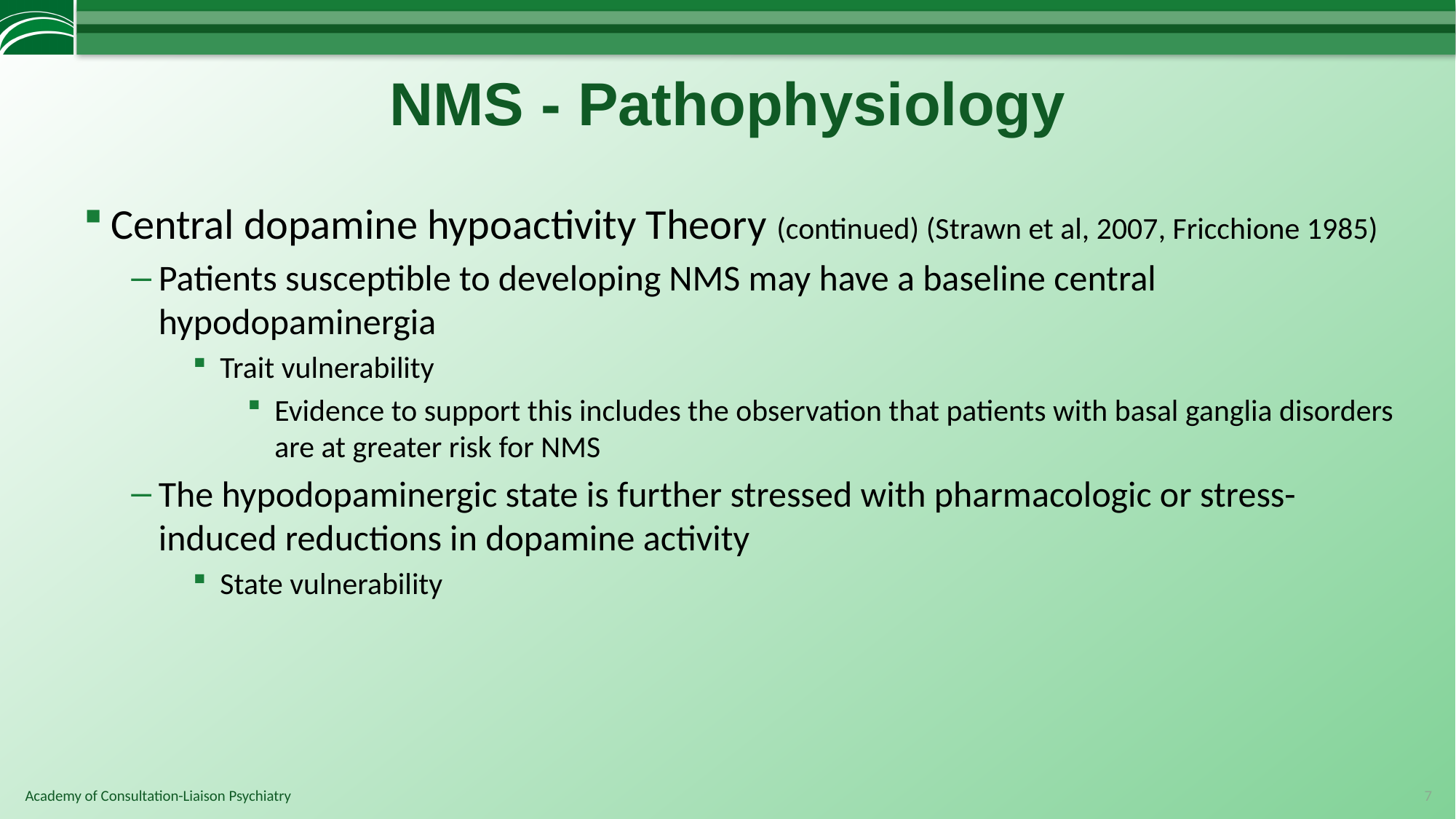

# NMS - Pathophysiology
Central dopamine hypoactivity Theory (continued) (Strawn et al, 2007, Fricchione 1985)
Patients susceptible to developing NMS may have a baseline central hypodopaminergia
Trait vulnerability
Evidence to support this includes the observation that patients with basal ganglia disorders are at greater risk for NMS
The hypodopaminergic state is further stressed with pharmacologic or stress-induced reductions in dopamine activity
State vulnerability
7